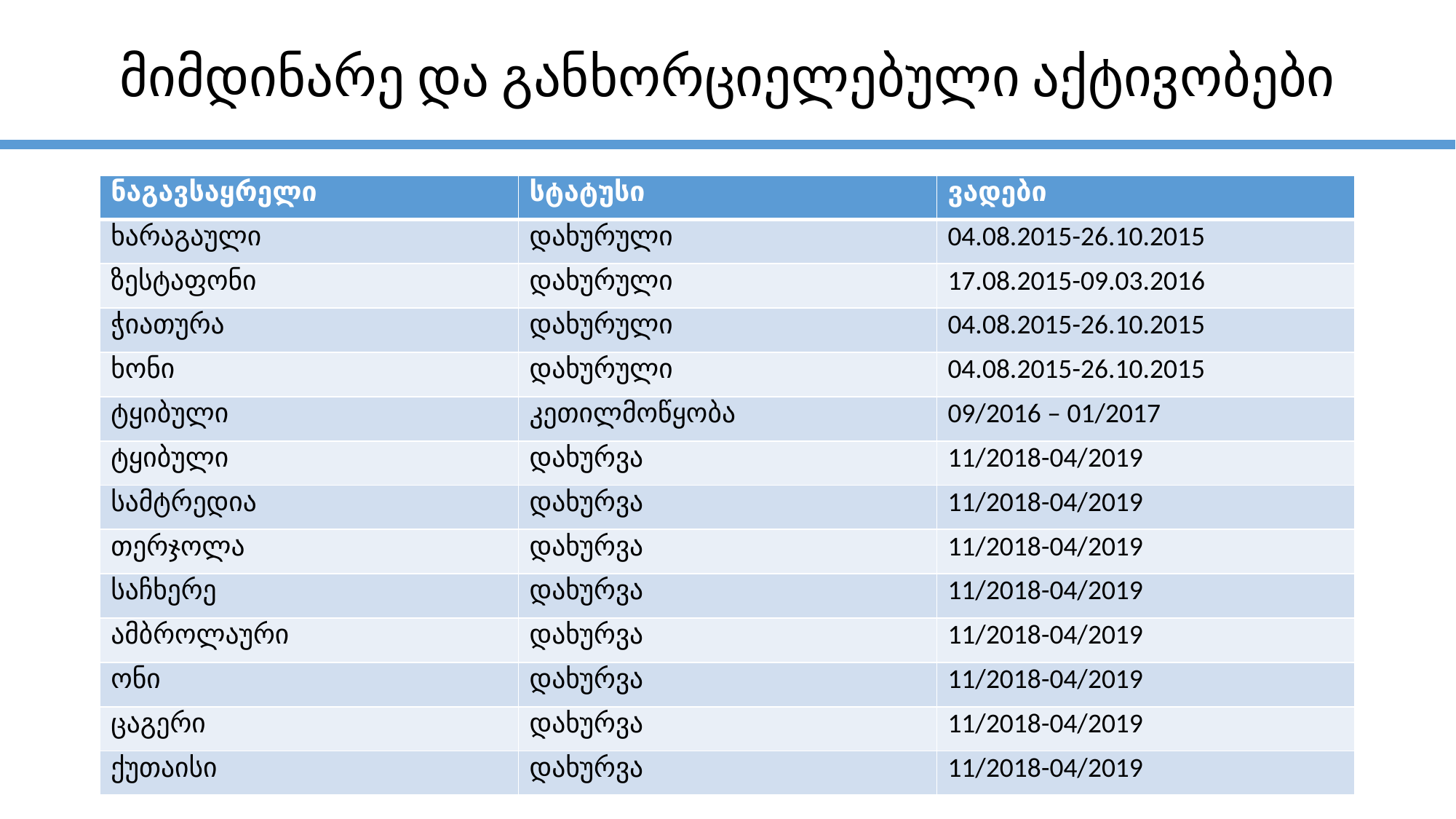

# მიმდინარე და განხორციელებული აქტივობები
| ნაგავსაყრელი | სტატუსი | ვადები |
| --- | --- | --- |
| ხარაგაული | დახურული | 04.08.2015-26.10.2015 |
| ზესტაფონი | დახურული | 17.08.2015-09.03.2016 |
| ჭიათურა | დახურული | 04.08.2015-26.10.2015 |
| ხონი | დახურული | 04.08.2015-26.10.2015 |
| ტყიბული | კეთილმოწყობა | 09/2016 – 01/2017 |
| ტყიბული | დახურვა | 11/2018-04/2019 |
| სამტრედია | დახურვა | 11/2018-04/2019 |
| თერჯოლა | დახურვა | 11/2018-04/2019 |
| საჩხერე | დახურვა | 11/2018-04/2019 |
| ამბროლაური | დახურვა | 11/2018-04/2019 |
| ონი | დახურვა | 11/2018-04/2019 |
| ცაგერი | დახურვა | 11/2018-04/2019 |
| ქუთაისი | დახურვა | 11/2018-04/2019 |